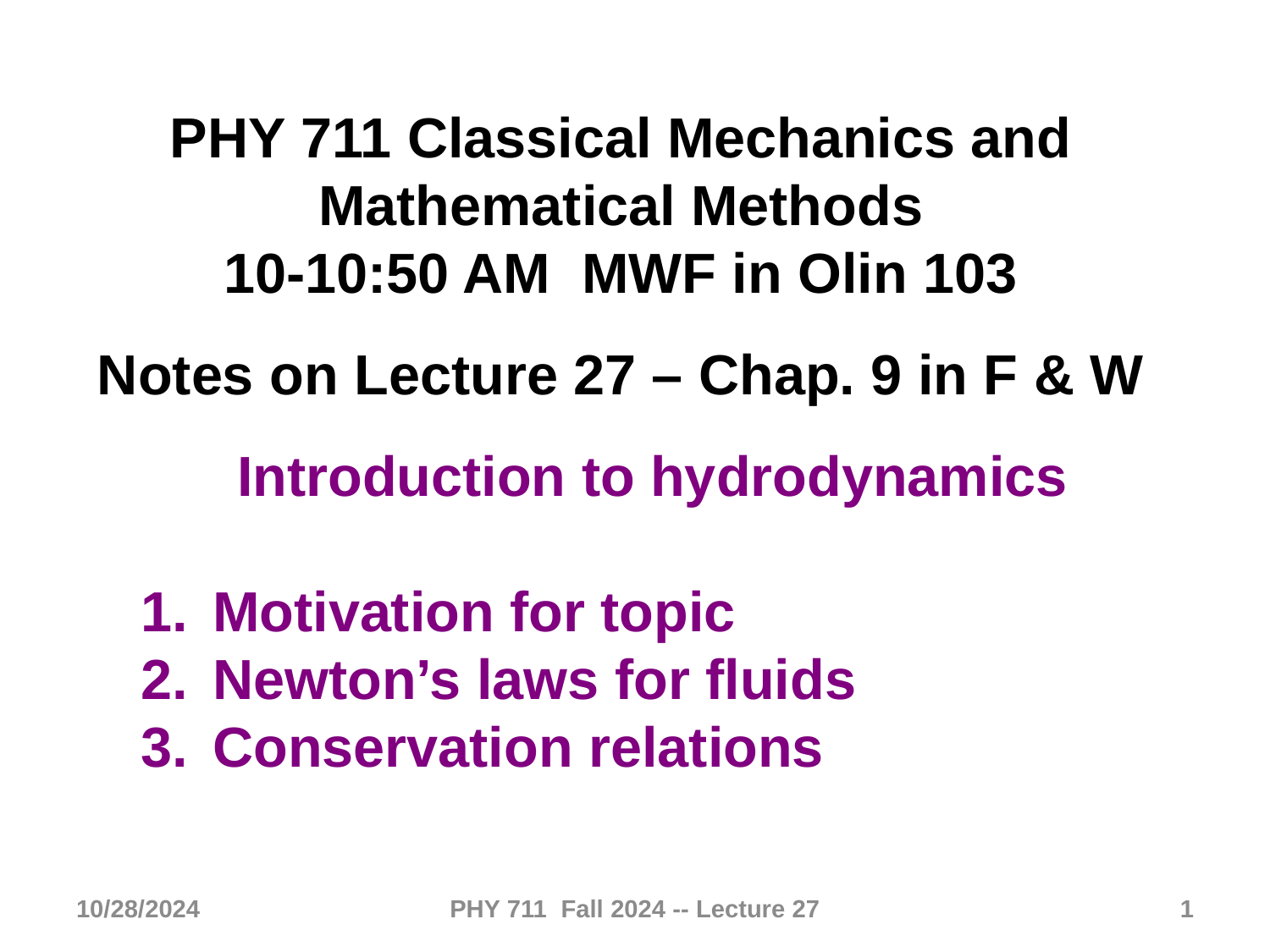

PHY 711 Classical Mechanics and Mathematical Methods
10-10:50 AM  MWF in Olin 103

Notes on Lecture 27 – Chap. 9 in F & W

Introduction to hydrodynamics

Motivation for topic
Newton’s laws for fluids
Conservation relations
10/28/2024
PHY 711  Fall 2024 -- Lecture 27
1